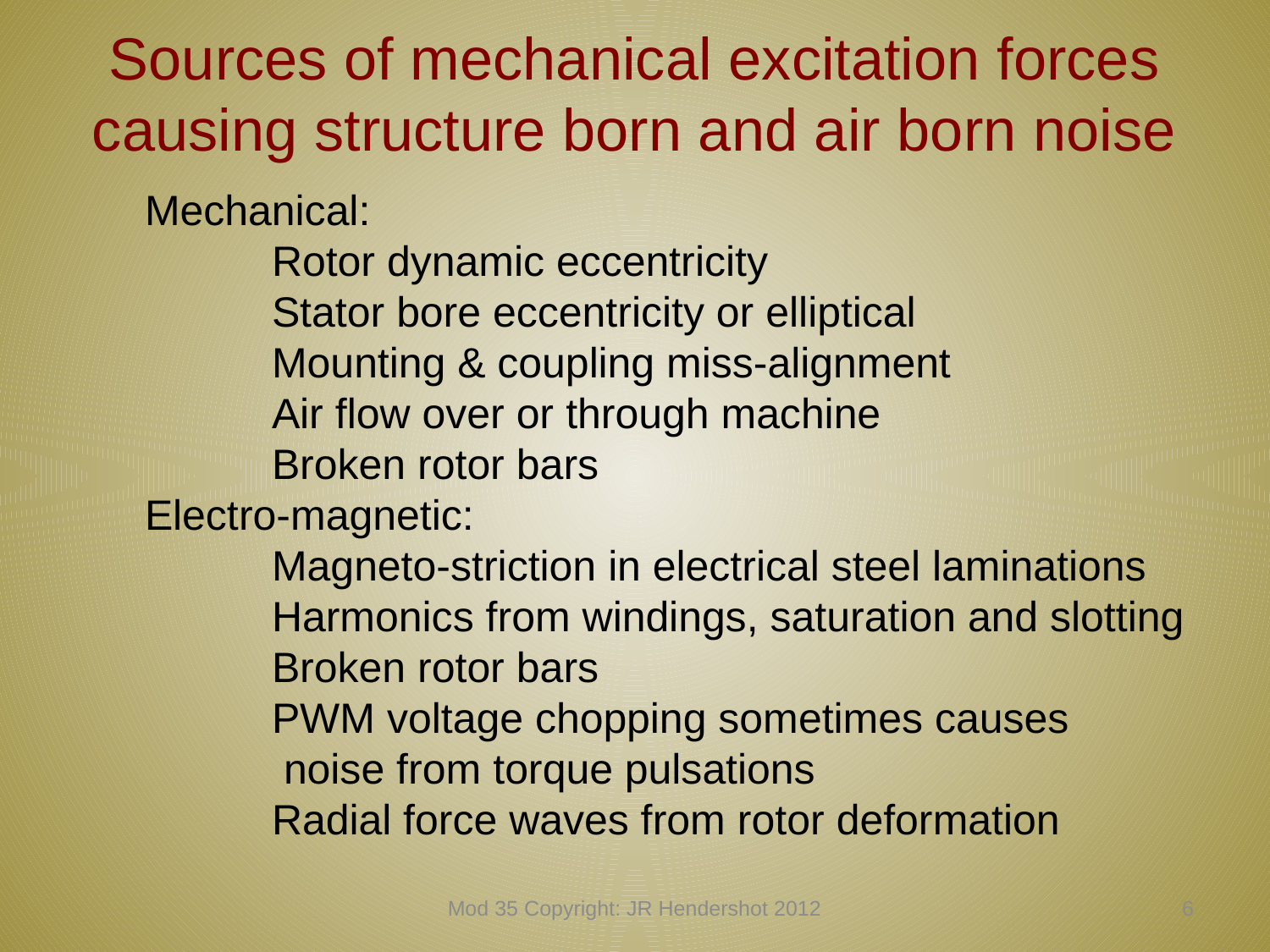

# Sources of mechanical excitation forces causing structure born and air born noise
Mechanical:
	Rotor dynamic eccentricity
	Stator bore eccentricity or elliptical
	Mounting & coupling miss-alignment
	Air flow over or through machine
	Broken rotor bars
Electro-magnetic:
	Magneto-striction in electrical steel laminations
	Harmonics from windings, saturation and slotting
	Broken rotor bars
	PWM voltage chopping sometimes causes
	 noise from torque pulsations
	Radial force waves from rotor deformation

Mod 35 Copyright: JR Hendershot 2012
6